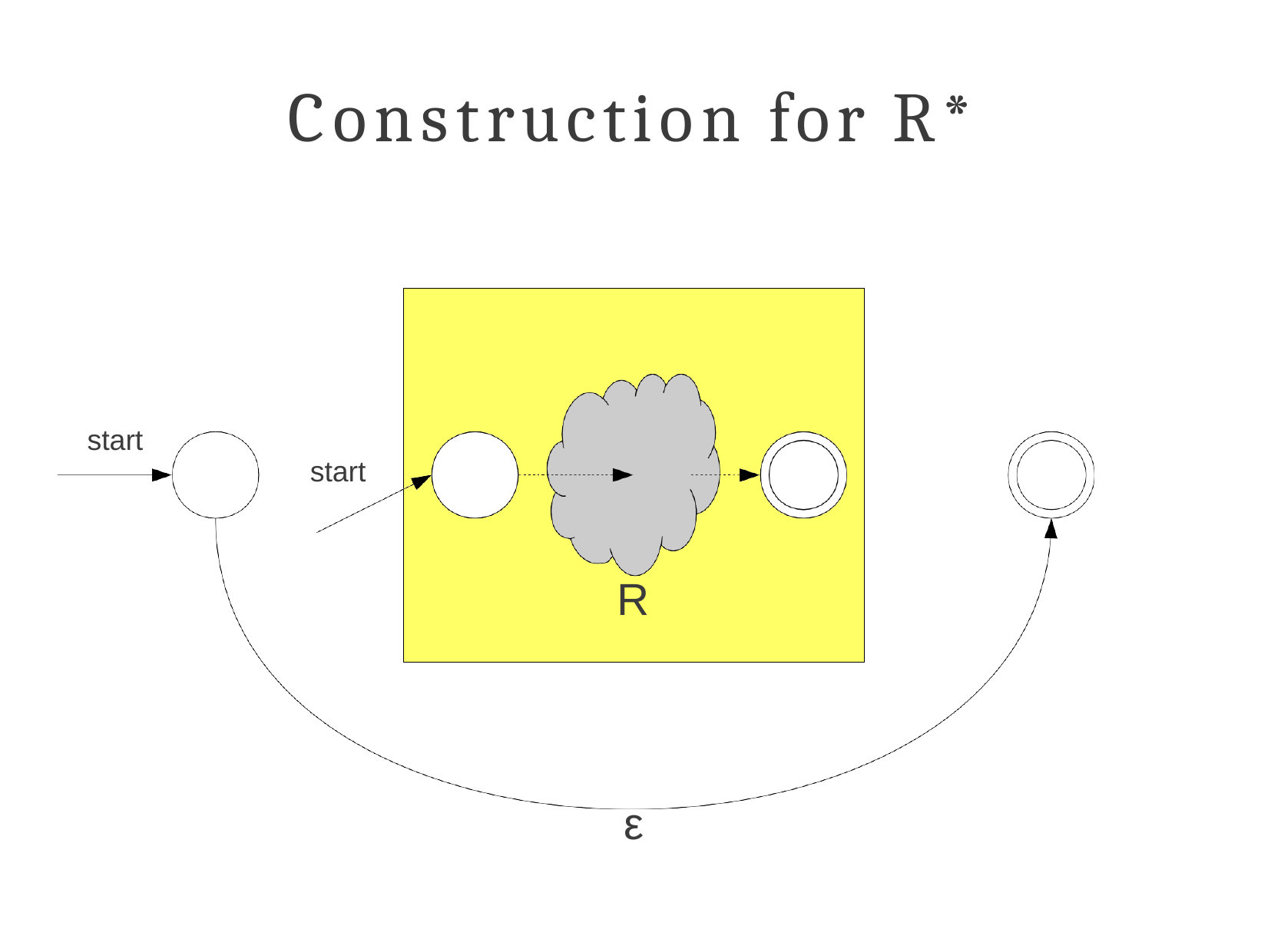

# Construction for R*

start
start

R
ε